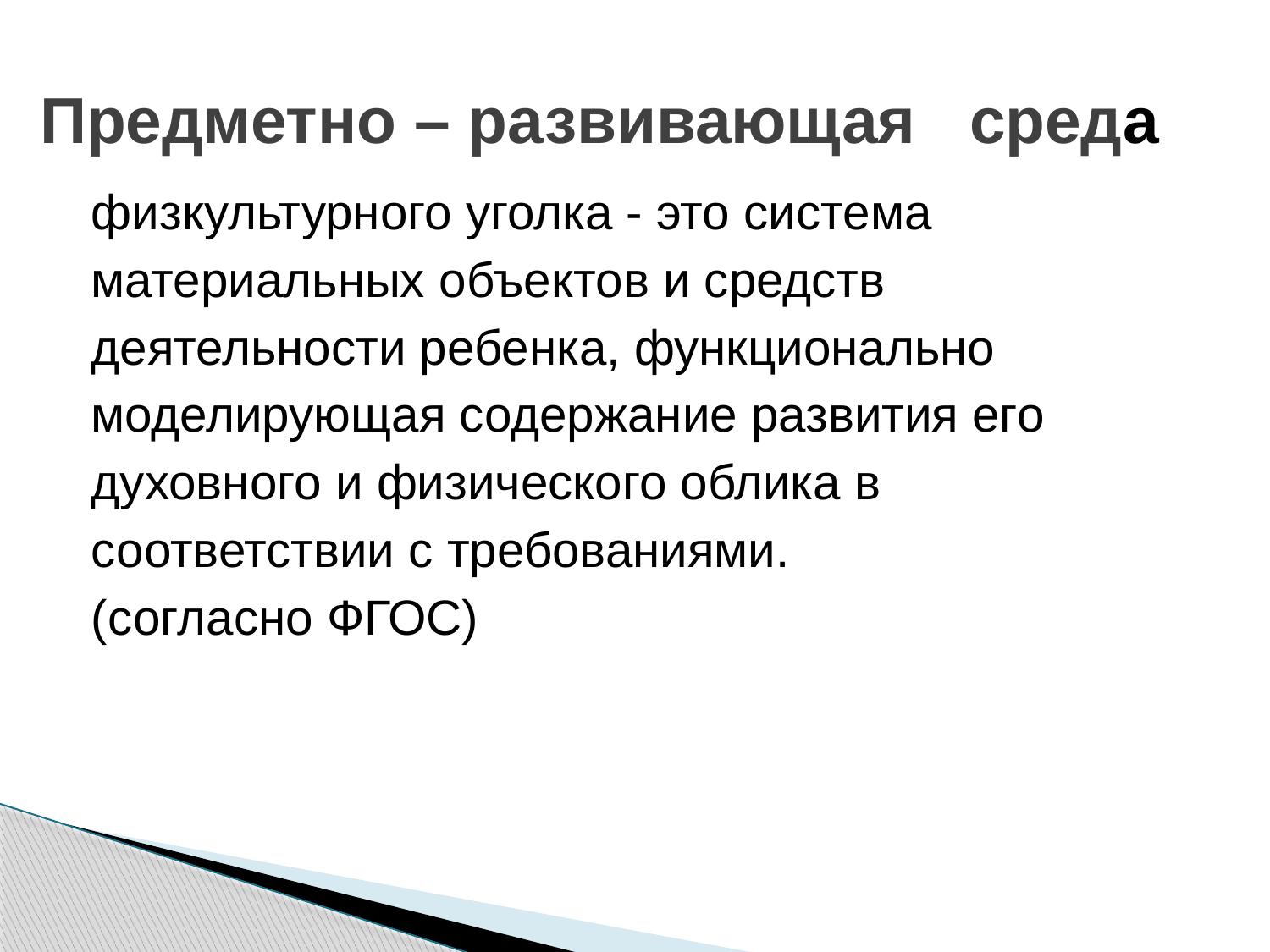

# Предметно – развивающая   среда
физкультурного уголка - это система
материальных объектов и средств
деятельности ребенка, функционально
моделирующая содержание развития его
духовного и физического облика в
соответствии с требованиями.
(согласно ФГОС)